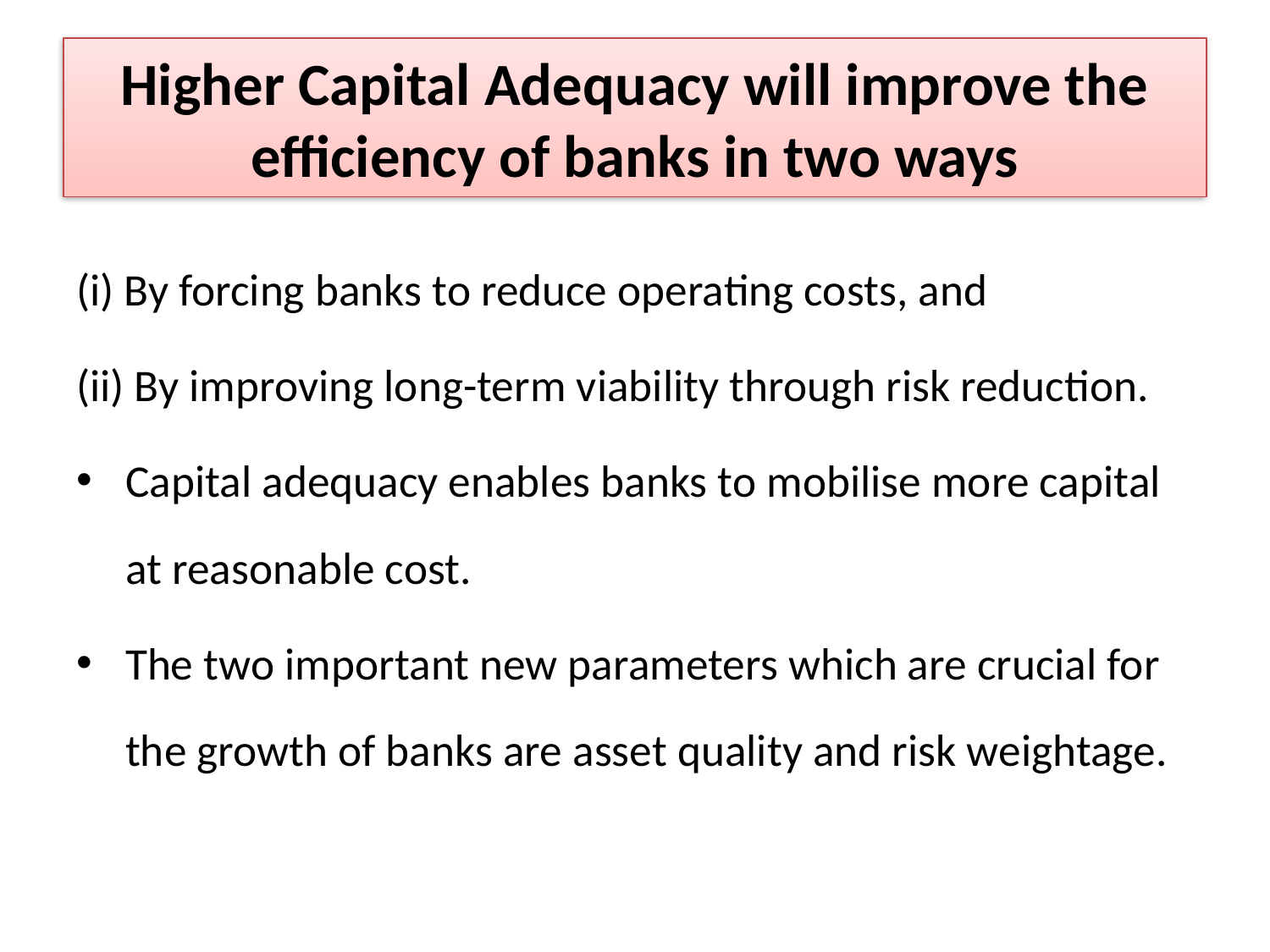

# Higher Capital Adequacy will improve the efficiency of banks in two ways
(i) By forcing banks to reduce operating costs, and
(ii) By improving long-term viability through risk reduction.
Capital adequacy enables banks to mobilise more capital at reasonable cost.
The two important new parameters which are crucial for the growth of banks are asset quality and risk weightage.